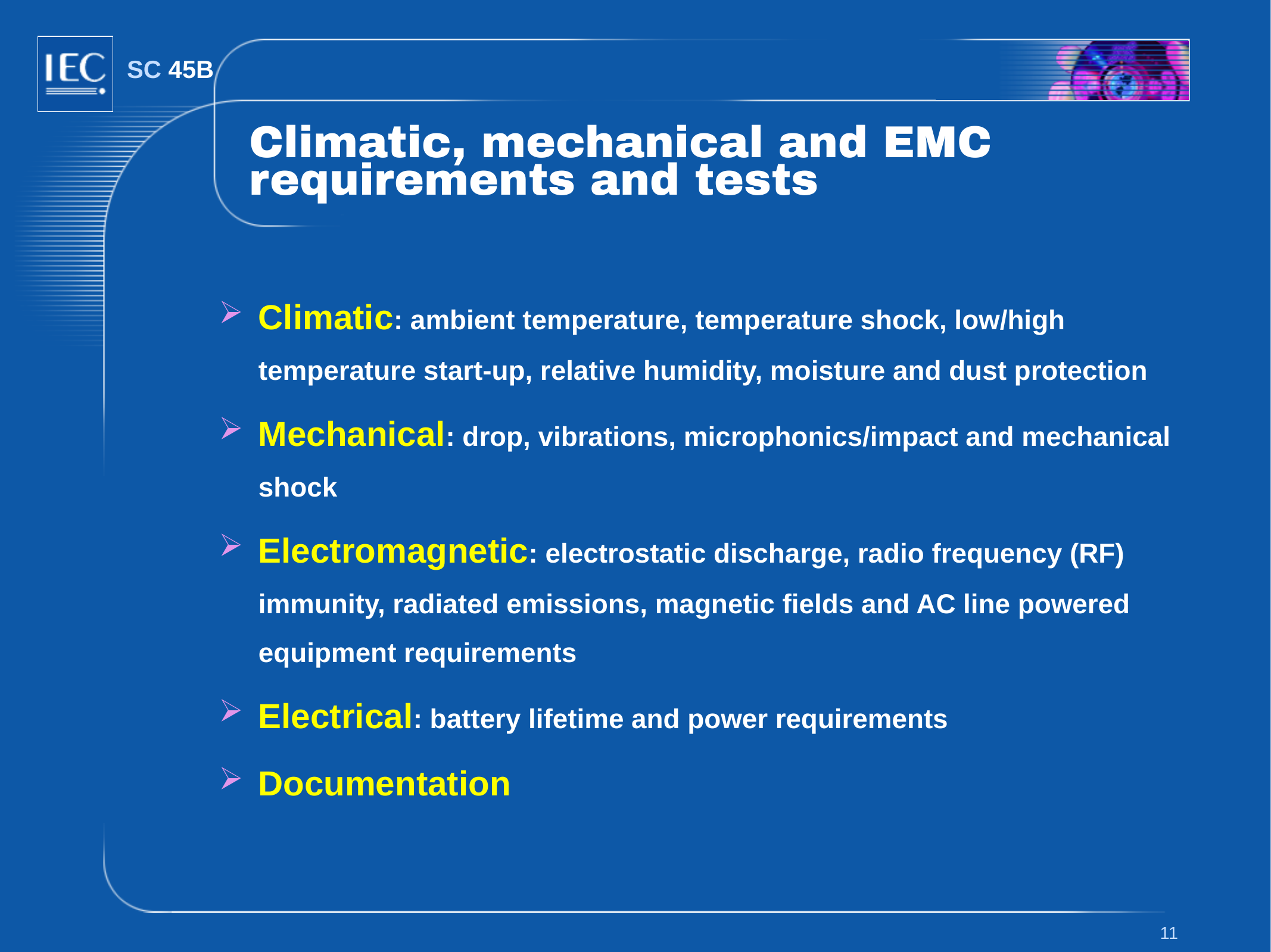

# Climatic, mechanical and EMC requirements and tests
Climatic: ambient temperature, temperature shock, low/high temperature start-up, relative humidity, moisture and dust protection
Mechanical: drop, vibrations, microphonics/impact and mechanical shock
Electromagnetic: electrostatic discharge, radio frequency (RF)  immunity, radiated emissions, magnetic fields and AC line powered equipment requirements
Electrical: battery lifetime and power requirements
Documentation
11